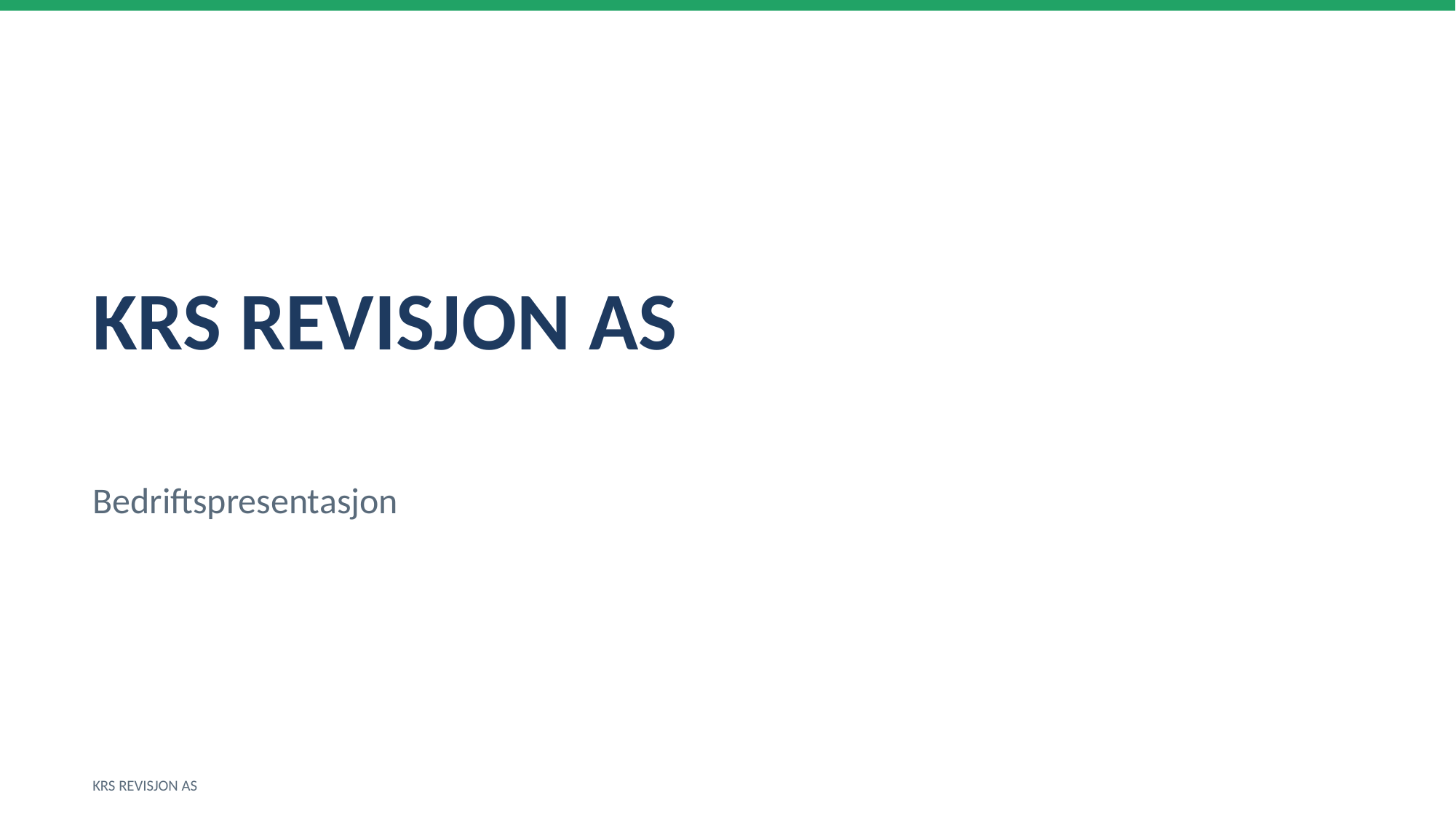

KRS REVISJON AS
Bedriftspresentasjon
KRS REVISJON AS